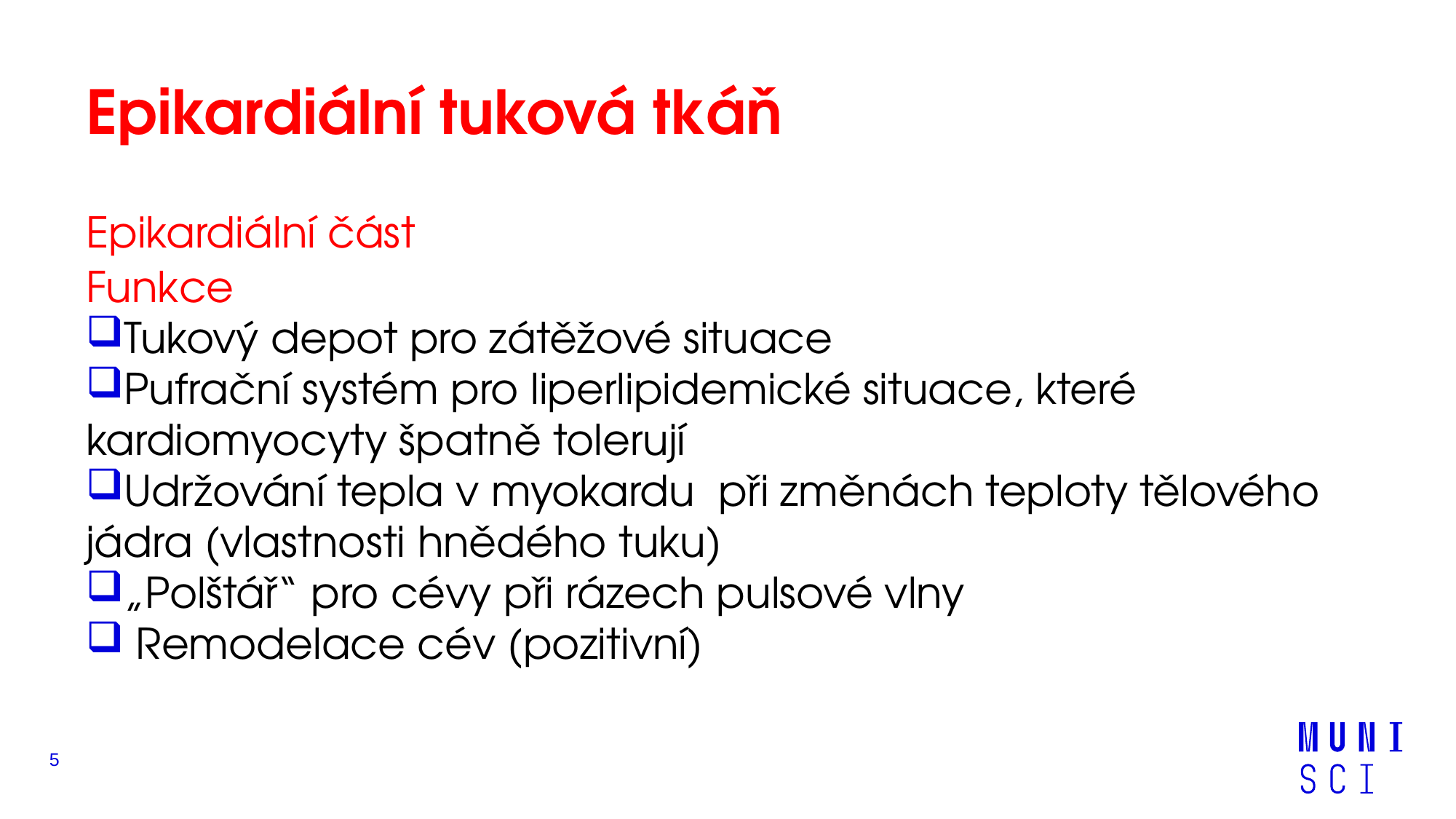

# Epikardiální tuková tkáň
Epikardiální část
Funkce
Tukový depot pro zátěžové situace
Pufrační systém pro liperlipidemické situace, které kardiomyocyty špatně tolerují
Udržování tepla v myokardu  při změnách teploty tělového jádra (vlastnosti hnědého tuku)
„Polštář“ pro cévy při rázech pulsové vlny
 Remodelace cév (pozitivní)

5